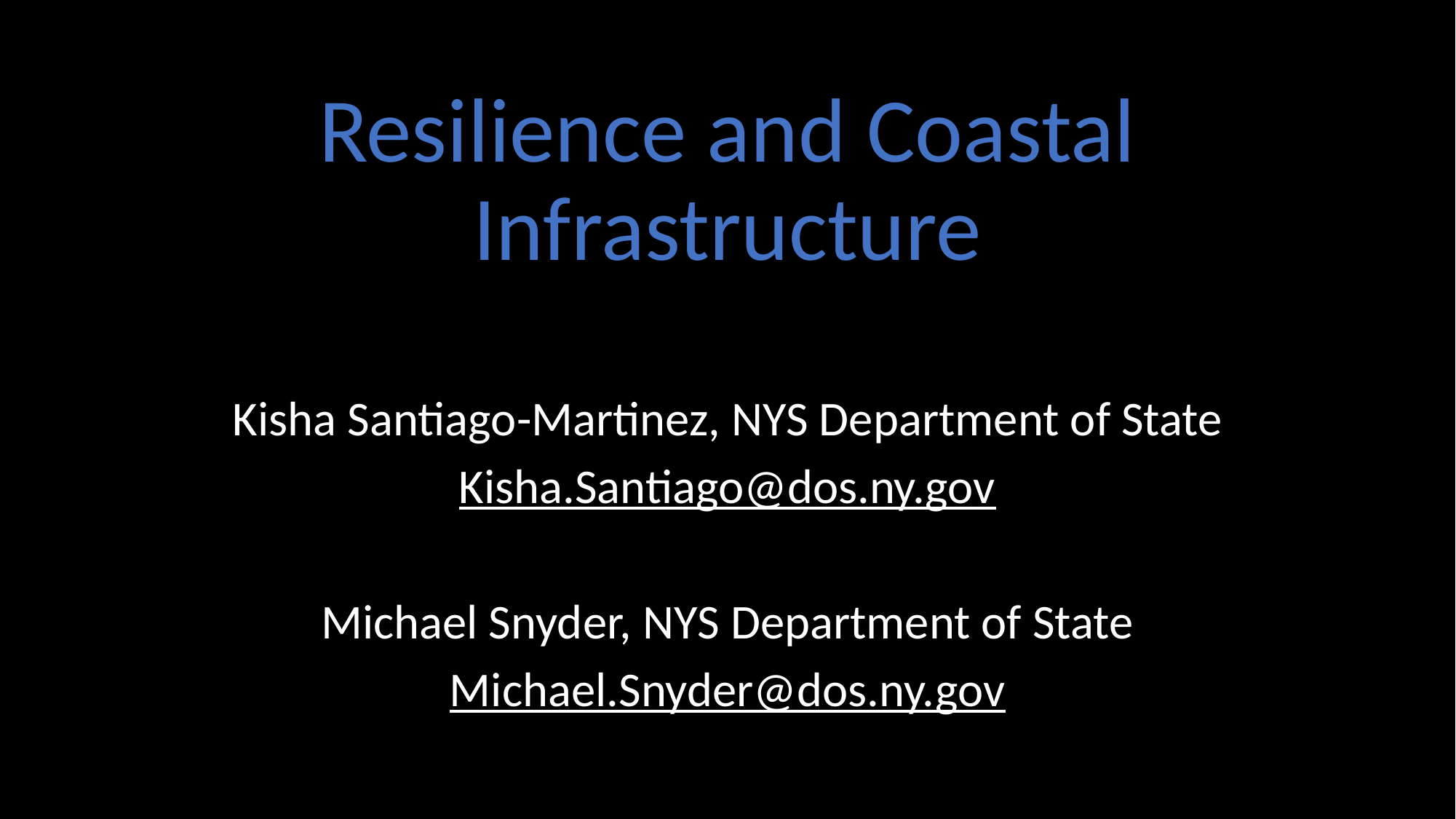

# Resilience and Coastal Infrastructure

Kisha Santiago-Martinez, NYS Department of State
Kisha.Santiago@dos.ny.gov

Michael Snyder, NYS Department of State
Michael.Snyder@dos.ny.gov